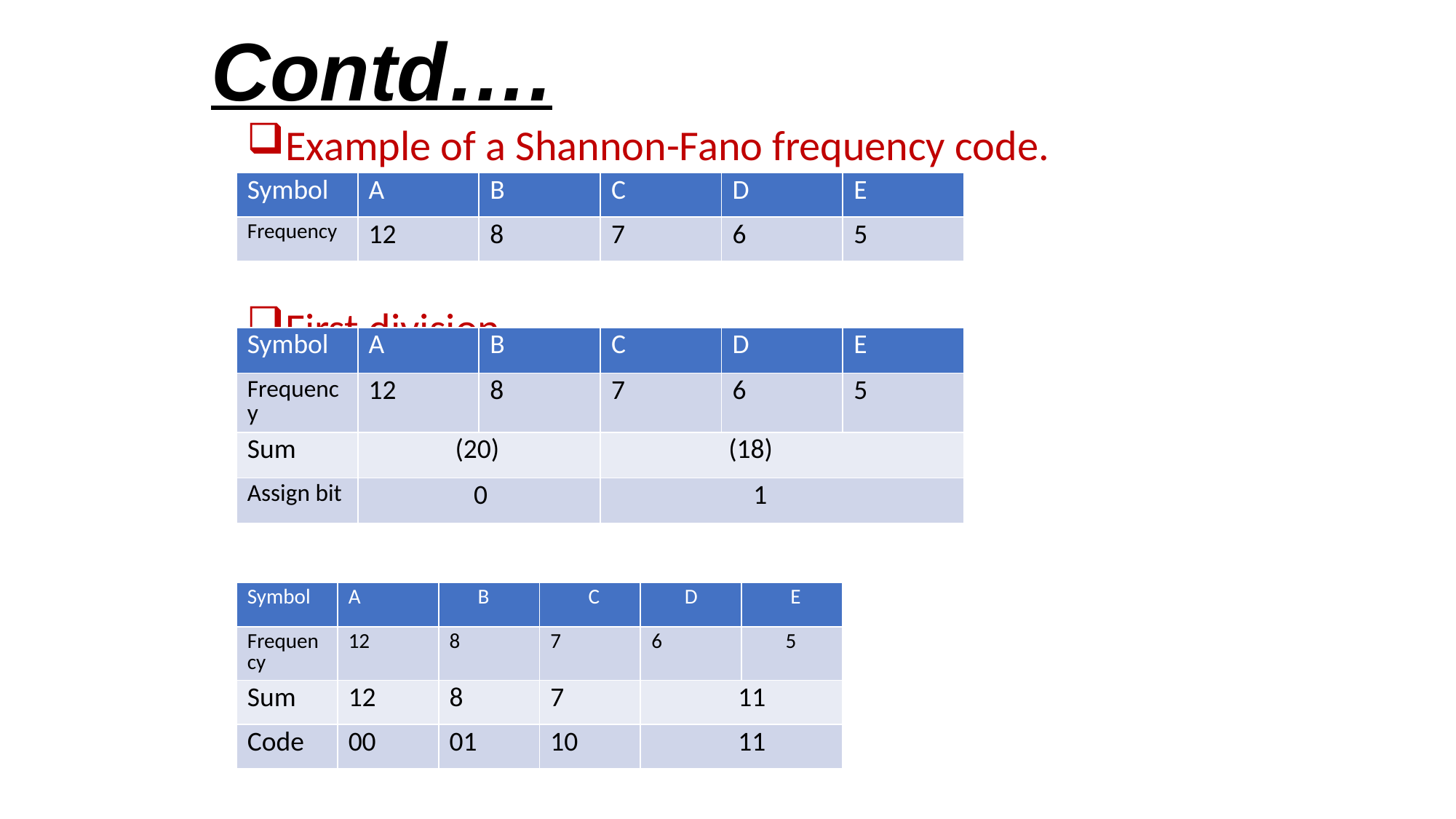

# Contd….
Example of a Shannon-Fano frequency code.

First division

Second division
| Symbol | A | B | C | D | E |
| --- | --- | --- | --- | --- | --- |
| Frequency | 12 | 8 | 7 | 6 | 5 |
| Symbol | A | B | C | D | E |
| --- | --- | --- | --- | --- | --- |
| Frequency | 12 | 8 | 7 | 6 | 5 |
| Sum | (20) |  | (18) |  |  |
| Assign bit | 0 |  | 1 |  |  |
| Symbol | A | B | C | D | E |
| --- | --- | --- | --- | --- | --- |
| Frequency | 12 | 8 | 7 | 6 | 5 |
| Sum | 12 | 8 | 7 | 11 |  |
| Code | 00 | 01 | 10 | 11 |  |